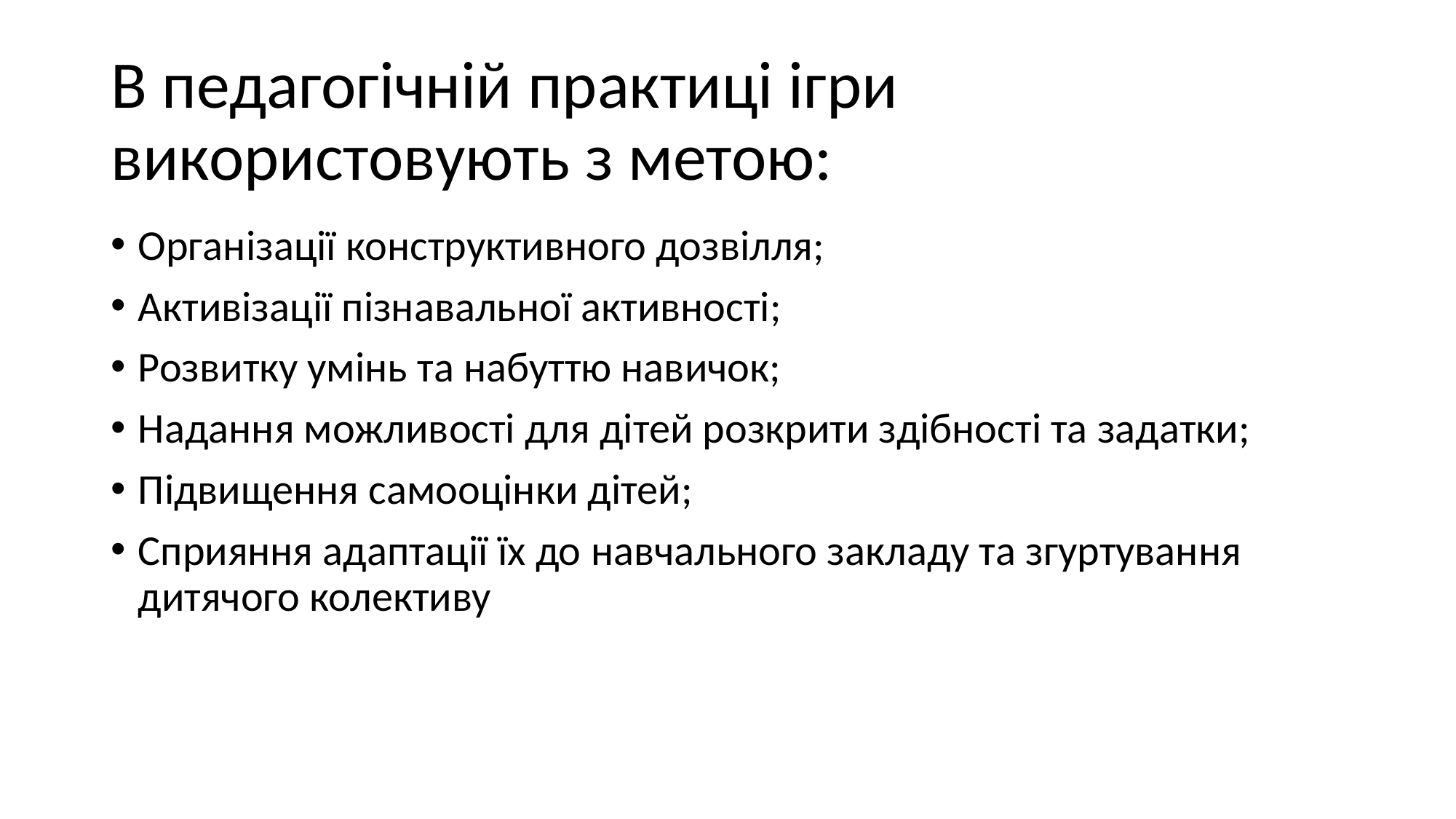

# В педагогічній практиці ігри використовують з метою:
Організації конструктивного дозвілля;
Активізації пізнавальної активності;
Розвитку умінь та набуттю навичок;
Надання можливості для дітей розкрити здібності та задатки;
Підвищення самооцінки дітей;
Сприяння адаптації їх до навчального закладу та згуртування дитячого колективу